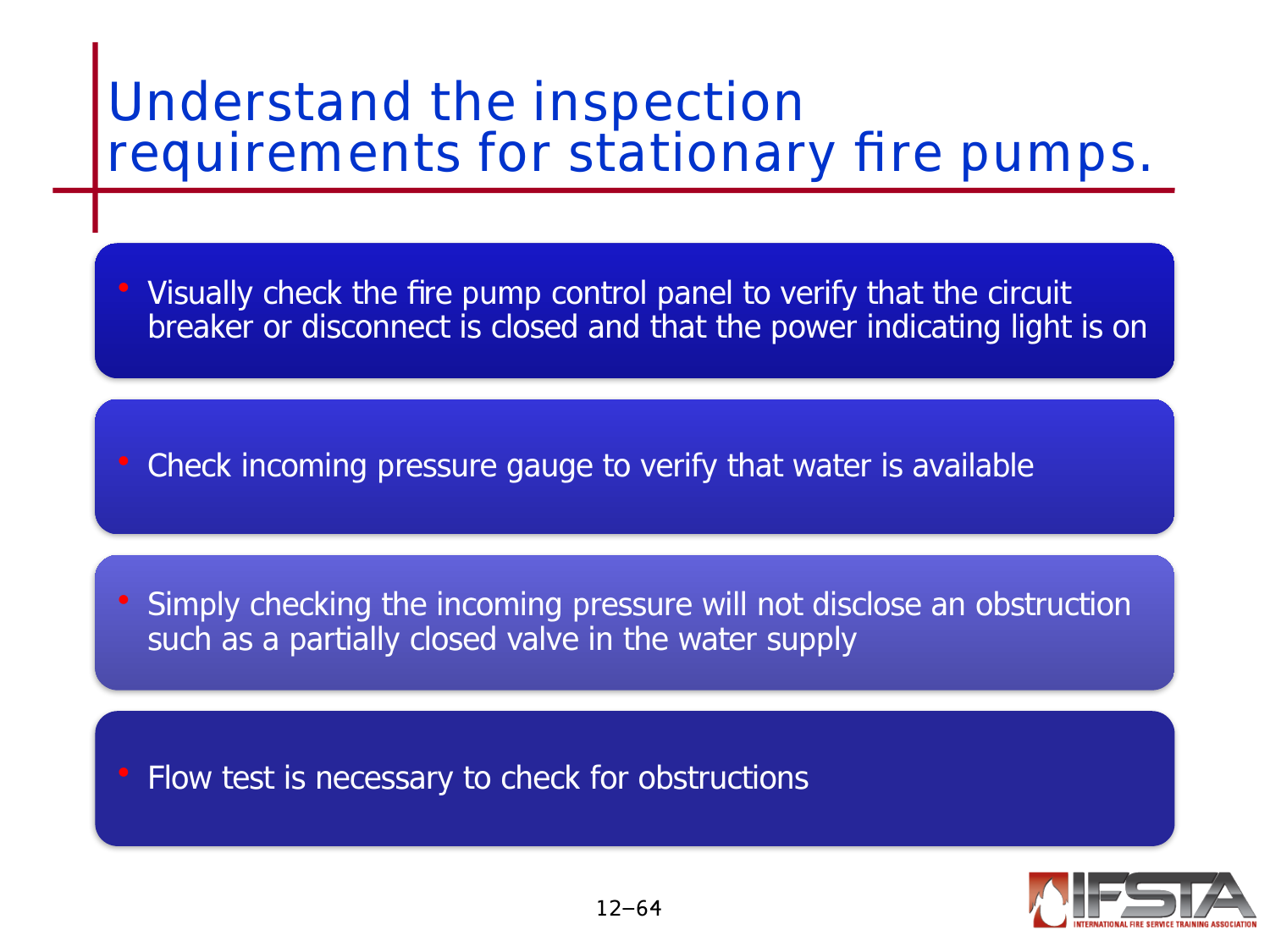

# Understand the inspection requirements for stationary fire pumps.
Visually check the fire pump control panel to verify that the circuit breaker or disconnect is closed and that the power indicating light is on
Check incoming pressure gauge to verify that water is available
Simply checking the incoming pressure will not disclose an obstruction such as a partially closed valve in the water supply
Flow test is necessary to check for obstructions
12–64